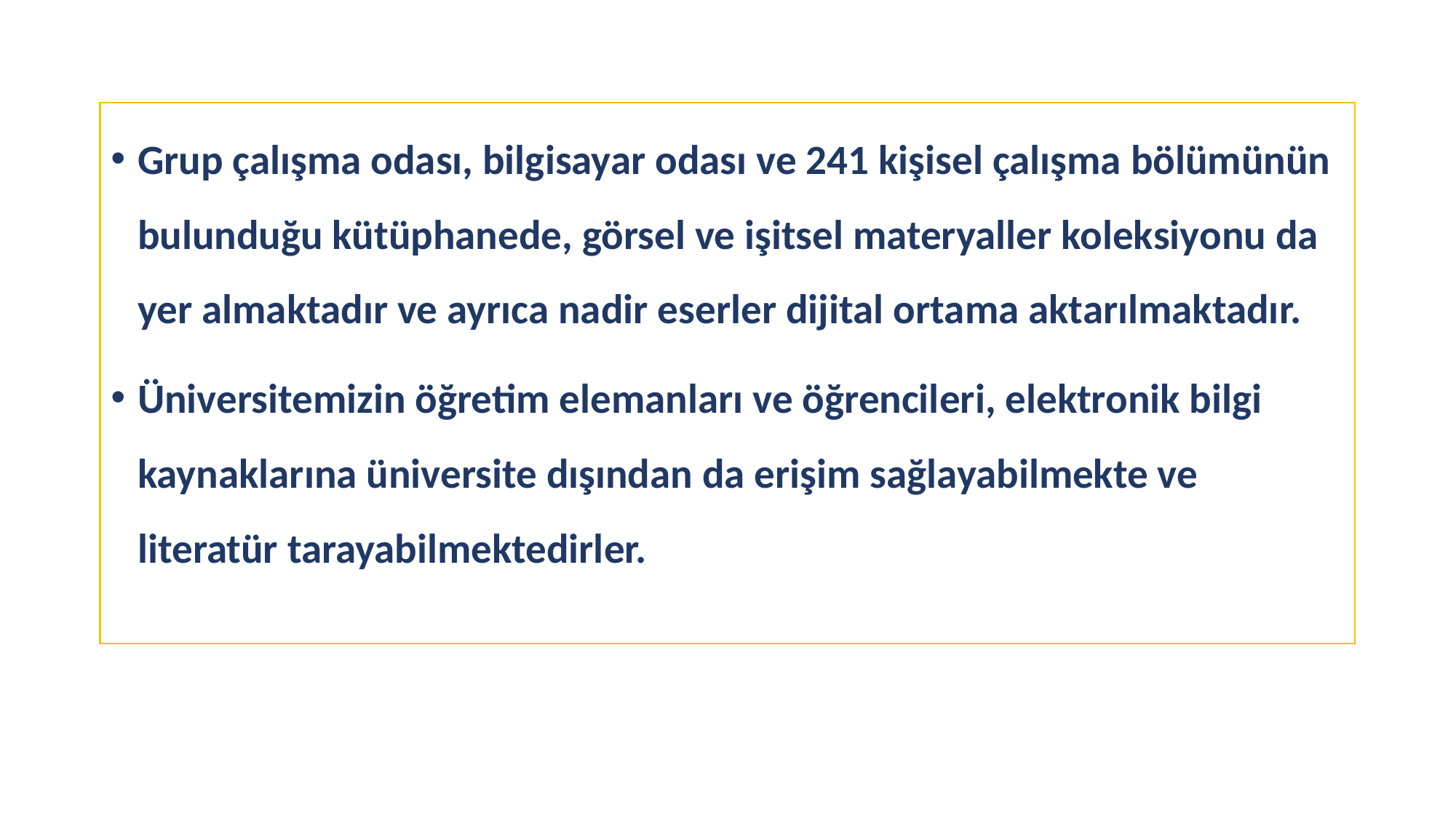

Grup çalışma odası, bilgisayar odası ve 241 kişisel çalışma bölümünün bulunduğu kütüphanede, görsel ve işitsel materyaller koleksiyonu da yer almaktadır ve ayrıca nadir eserler dijital ortama aktarılmaktadır.
Üniversitemizin öğretim elemanları ve öğrencileri, elektronik bilgi kaynaklarına üniversite dışından da erişim sağlayabilmekte ve literatür tarayabilmektedirler.